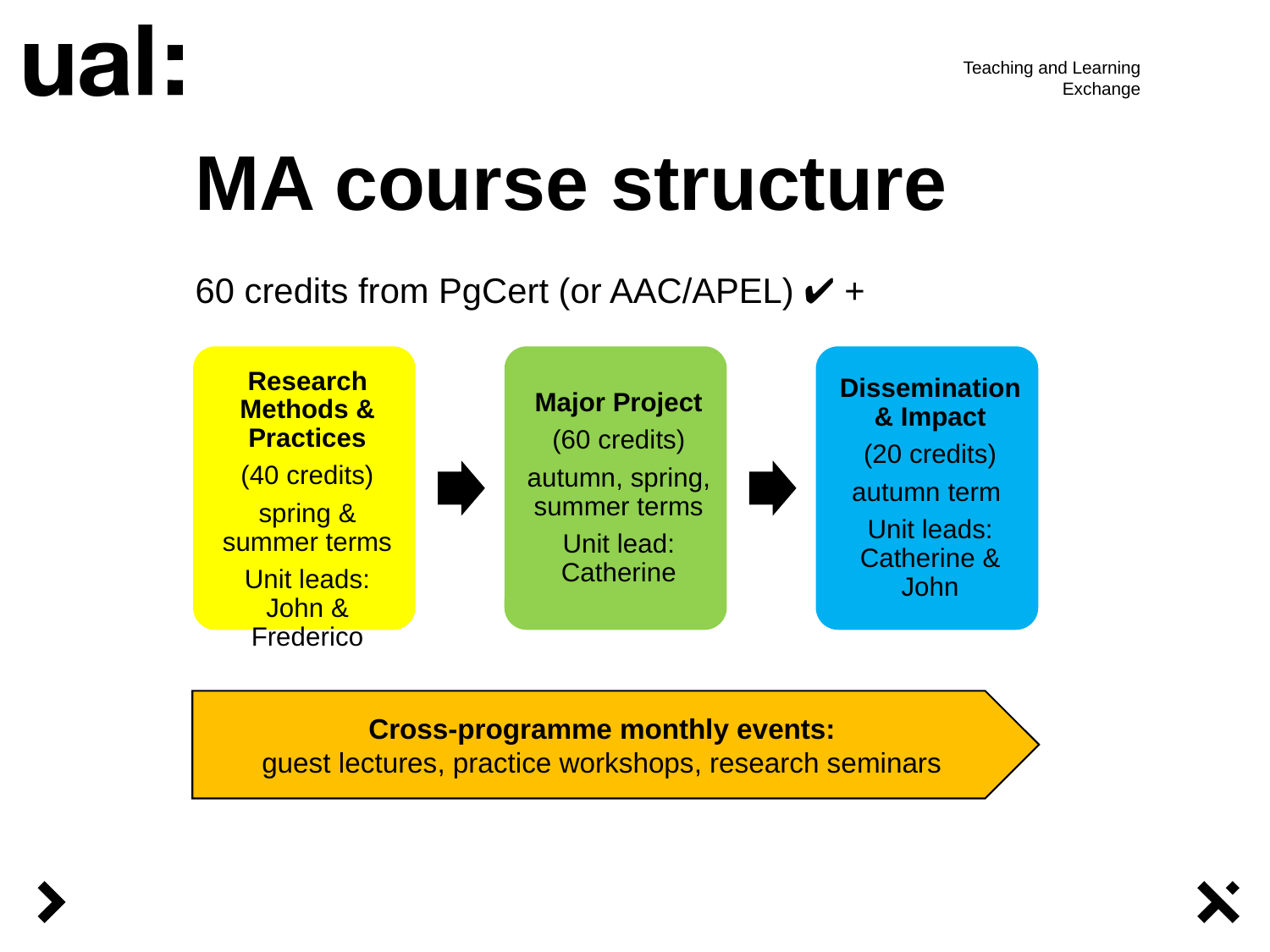

# MA course structure 60 credits from PgCert (or AAC/APEL) ✔ +
Research Methods & Practices
(40 credits)
spring & summer terms
Unit leads: John & Frederico

Major Project
(60 credits)
autumn, spring, summer terms
Unit lead:
Catherine

Dissemination & Impact
(20 credits)
autumn term
Unit leads: Catherine & John
Cross-programme monthly events:
guest lectures, practice workshops, research seminars